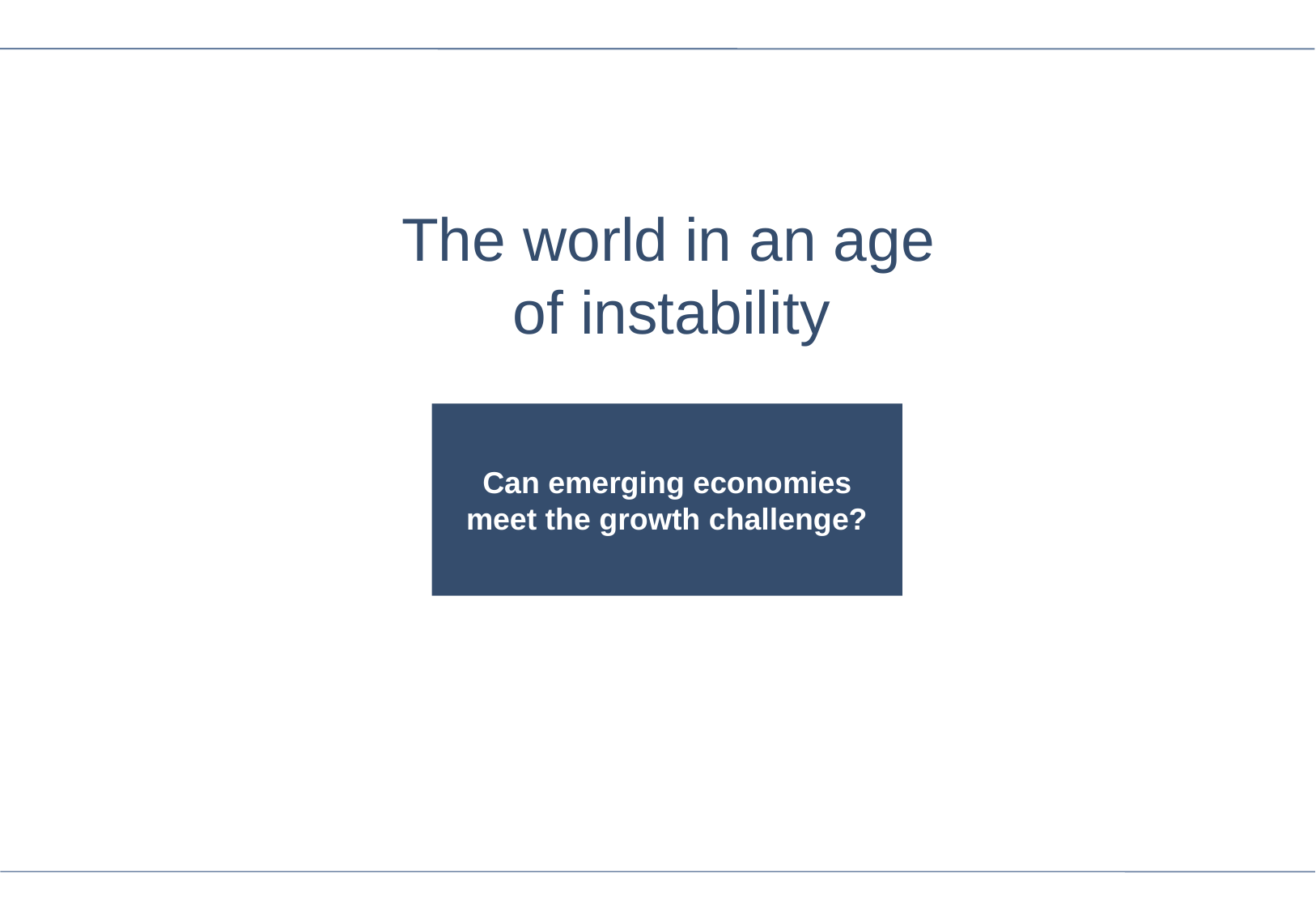

The world in an age of instability
Can emerging economies meet the growth challenge?